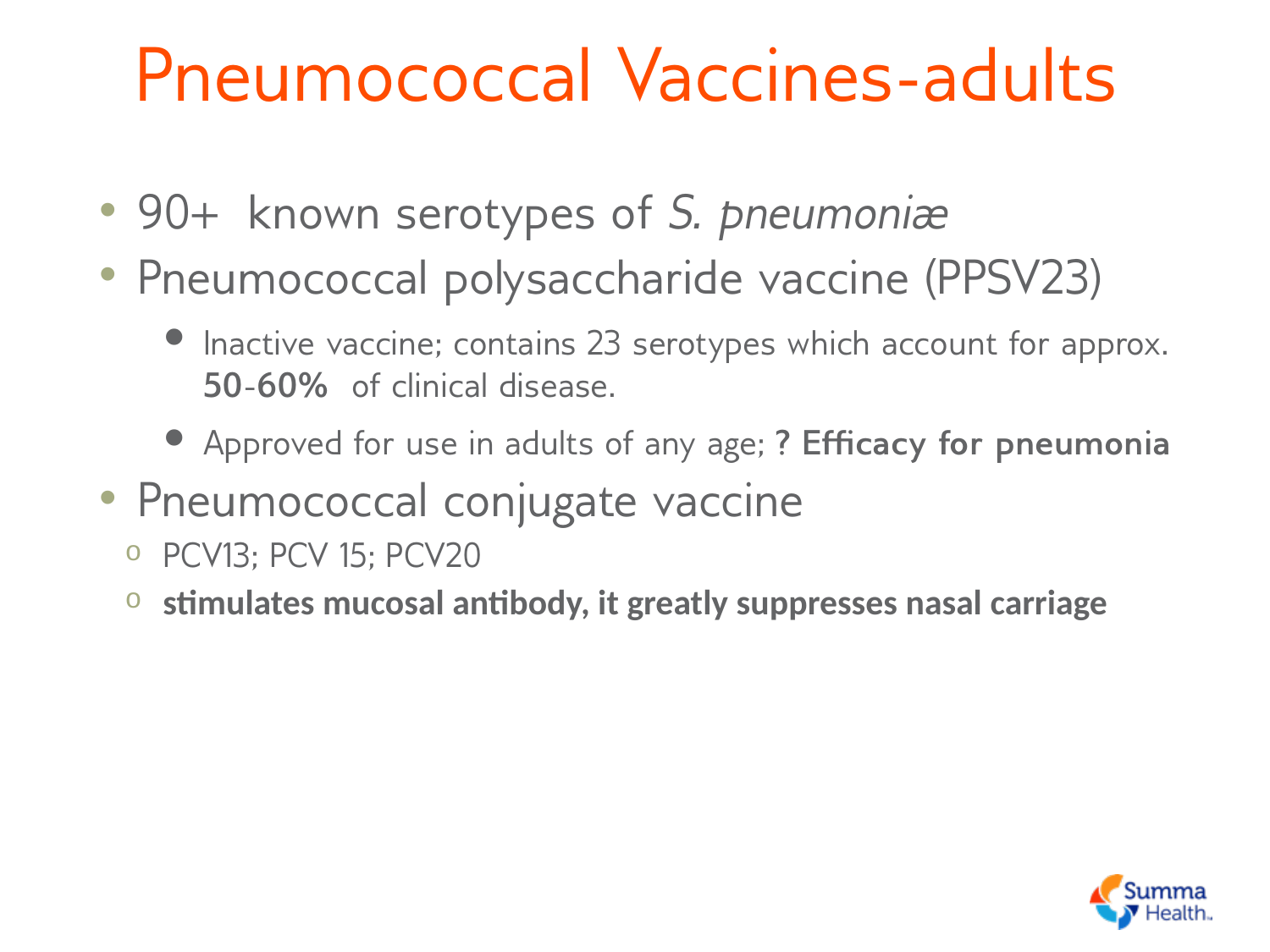

# Pneumococcal Vaccines-adults
90+  known serotypes of S. pneumoniae
Pneumococcal polysaccharide vaccine (PPSV23)
Inactive vaccine; contains 23 serotypes which account for approx. 50-60%  of clinical disease.
Approved for use in adults of any age; ? Efficacy for pneumonia
Pneumococcal conjugate vaccine
PCV13; PCV 15; PCV20
stimulates mucosal antibody, it greatly suppresses nasal carriage